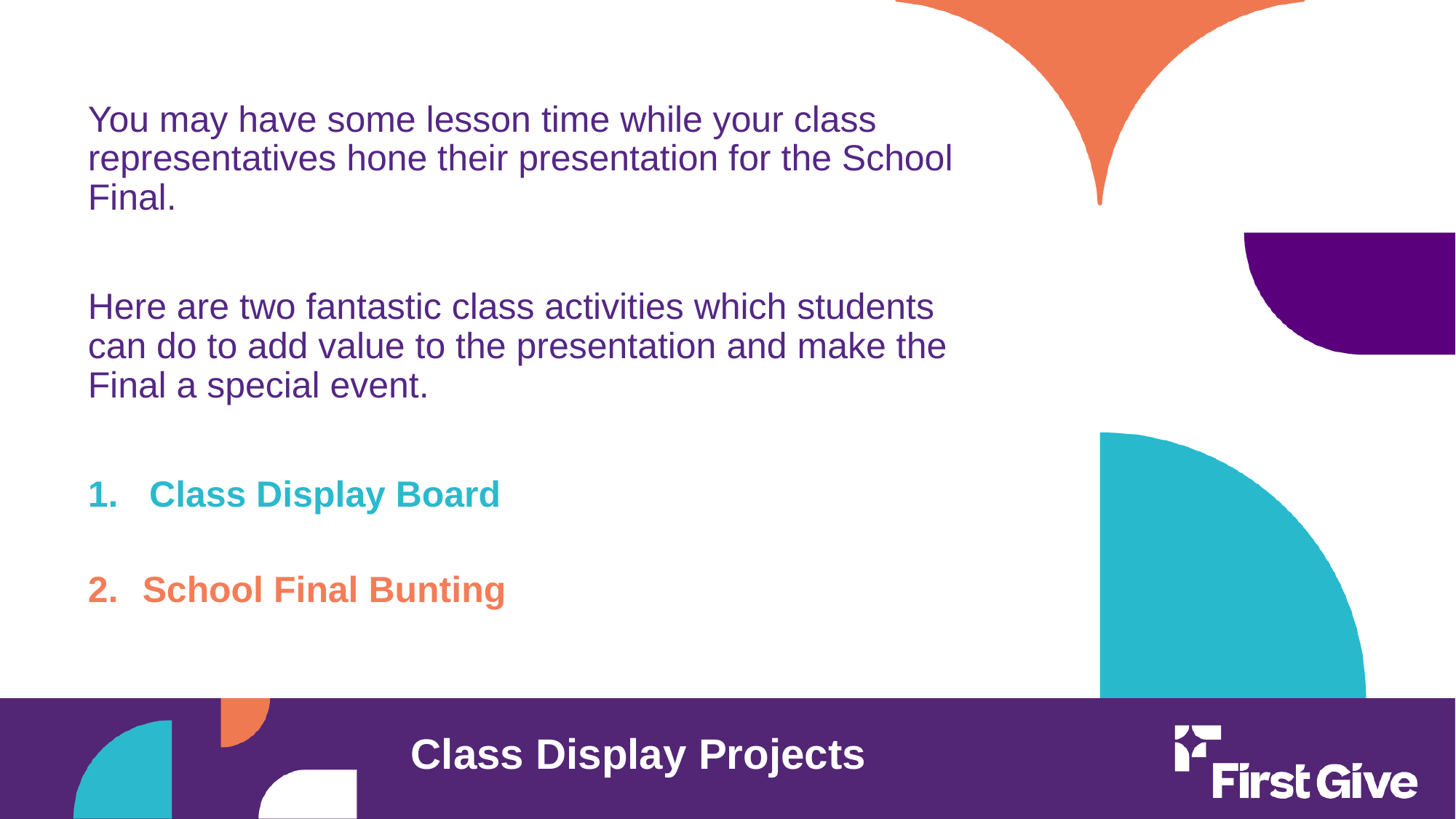

You may have some lesson time while your class representatives hone their presentation for the School Final.

Here are two fantastic class activities which students can do to add value to the presentation and make the Final a special event.

Class Display Board

School Final Bunting

Class Display Projects